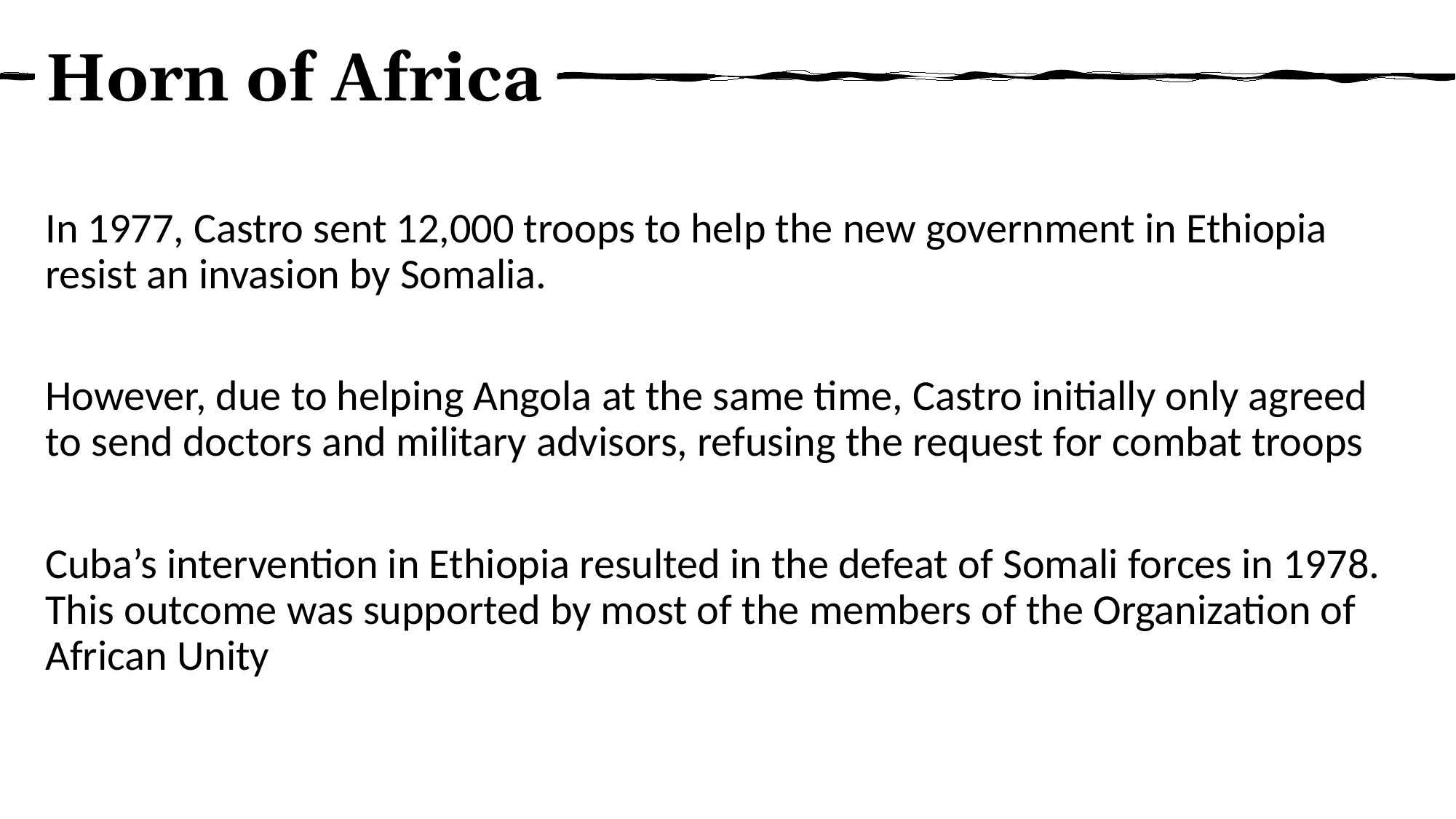

# Horn of Africa

In 1977, Castro sent 12,000 troops to help the new government in Ethiopia resist an invasion by Somalia.

However, due to helping Angola at the same time, Castro initially only agreed to send doctors and military advisors, refusing the request for combat troops

Cuba’s intervention in Ethiopia resulted in the defeat of Somali forces in 1978. This outcome was supported by most of the members of the Organization of African Unity